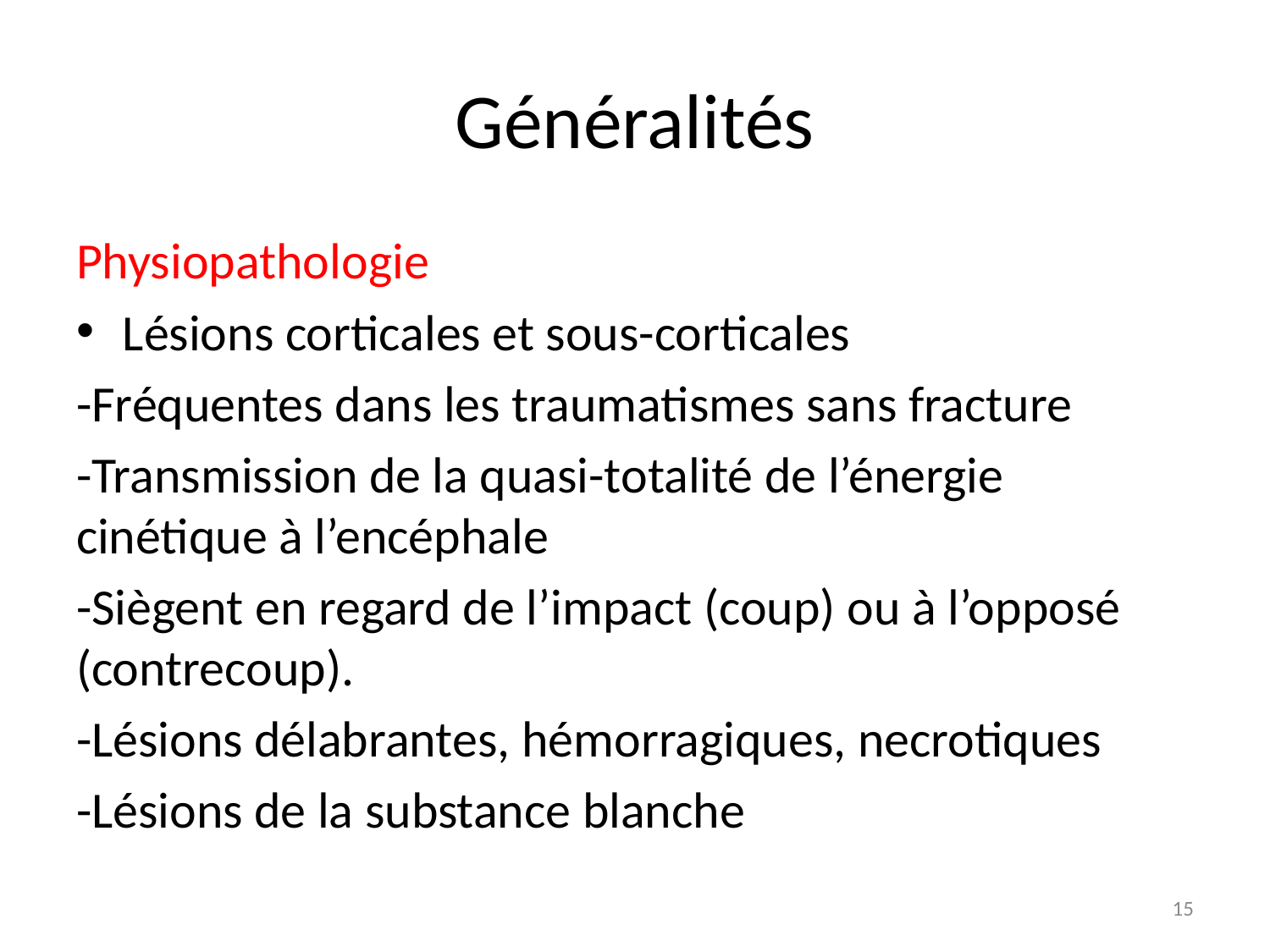

# Généralités
Physiopathologie
Lésions corticales et sous-corticales
-Fréquentes dans les traumatismes sans fracture
-Transmission de la quasi-totalité de l’énergie cinétique à l’encéphale
-Siègent en regard de l’impact (coup) ou à l’opposé (contrecoup).
-Lésions délabrantes, hémorragiques, necrotiques
-Lésions de la substance blanche

15